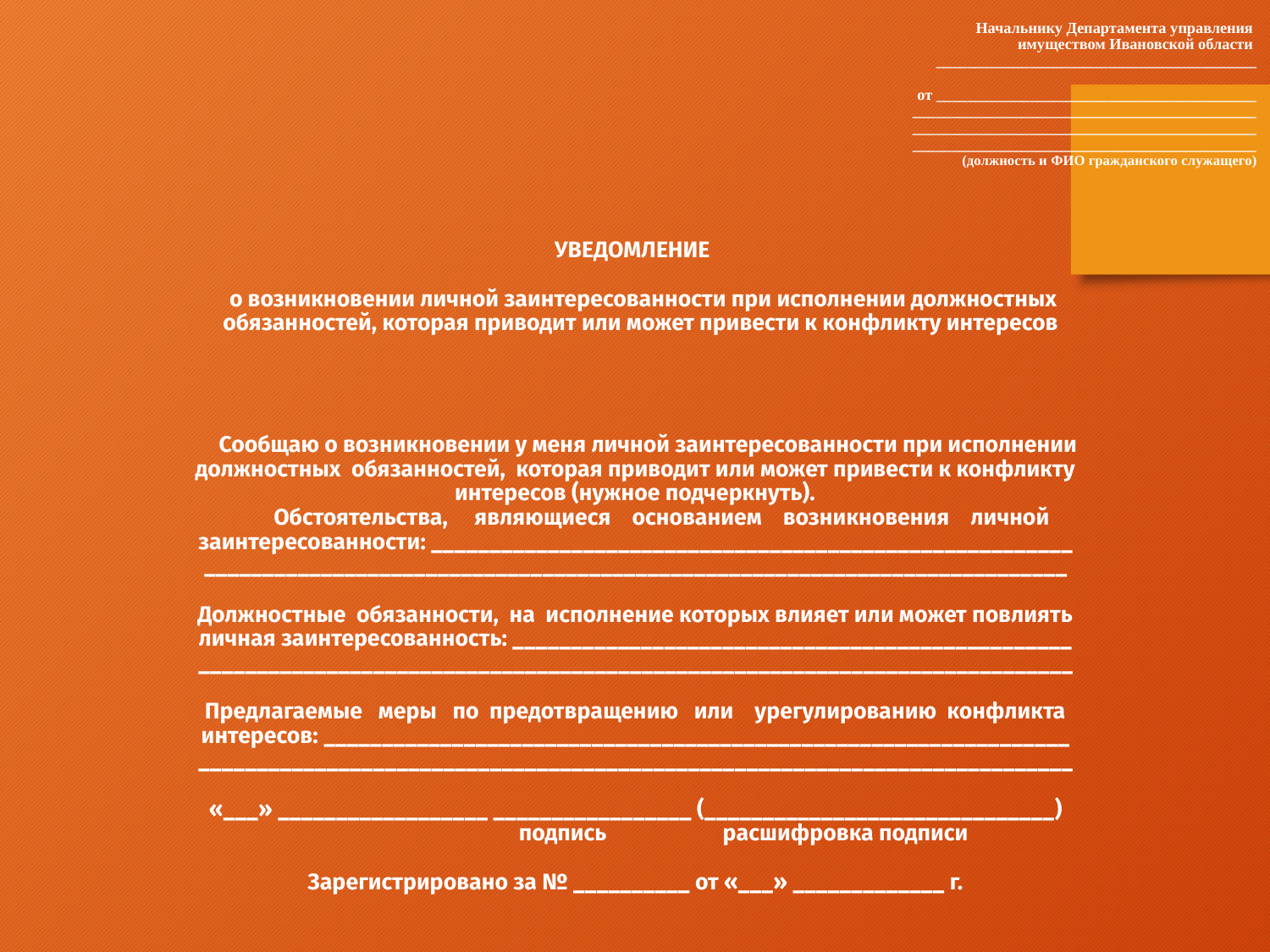

Начальнику Департамента управления
имуществом Ивановской области
_________________________________________

                              от _________________________________________
                               ____________________________________________
                               ____________________________________________
                               ____________________________________________
                               (должность и ФИО гражданского служащего)

 УВЕДОМЛЕНИЕ

   о возникновении личной заинтересованности при исполнении должностных
  обязанностей, которая приводит или может привести к конфликту интересов

	Сообщаю о возникновении у меня личной заинтересованности при исполнении
должностных  обязанностей,  которая приводит или может привести к конфликту
интересов (нужное подчеркнуть).
          Обстоятельства,     являющиеся    основанием    возникновения    личной
заинтересованности: _______________________________________________________
__________________________________________________________________________

Должностные  обязанности,  на  исполнение которых влияет или может повлиять
личная заинтересованность: ________________________________________________
___________________________________________________________________________

Предлагаемые   меры   по  предотвращению   или    урегулированию  конфликта
интересов: ________________________________________________________________
___________________________________________________________________________

«___» __________________ _________________ (______________________________)
                                         подпись                      расшифровка подписи

Зарегистрировано за № __________ от «___» _____________ г.